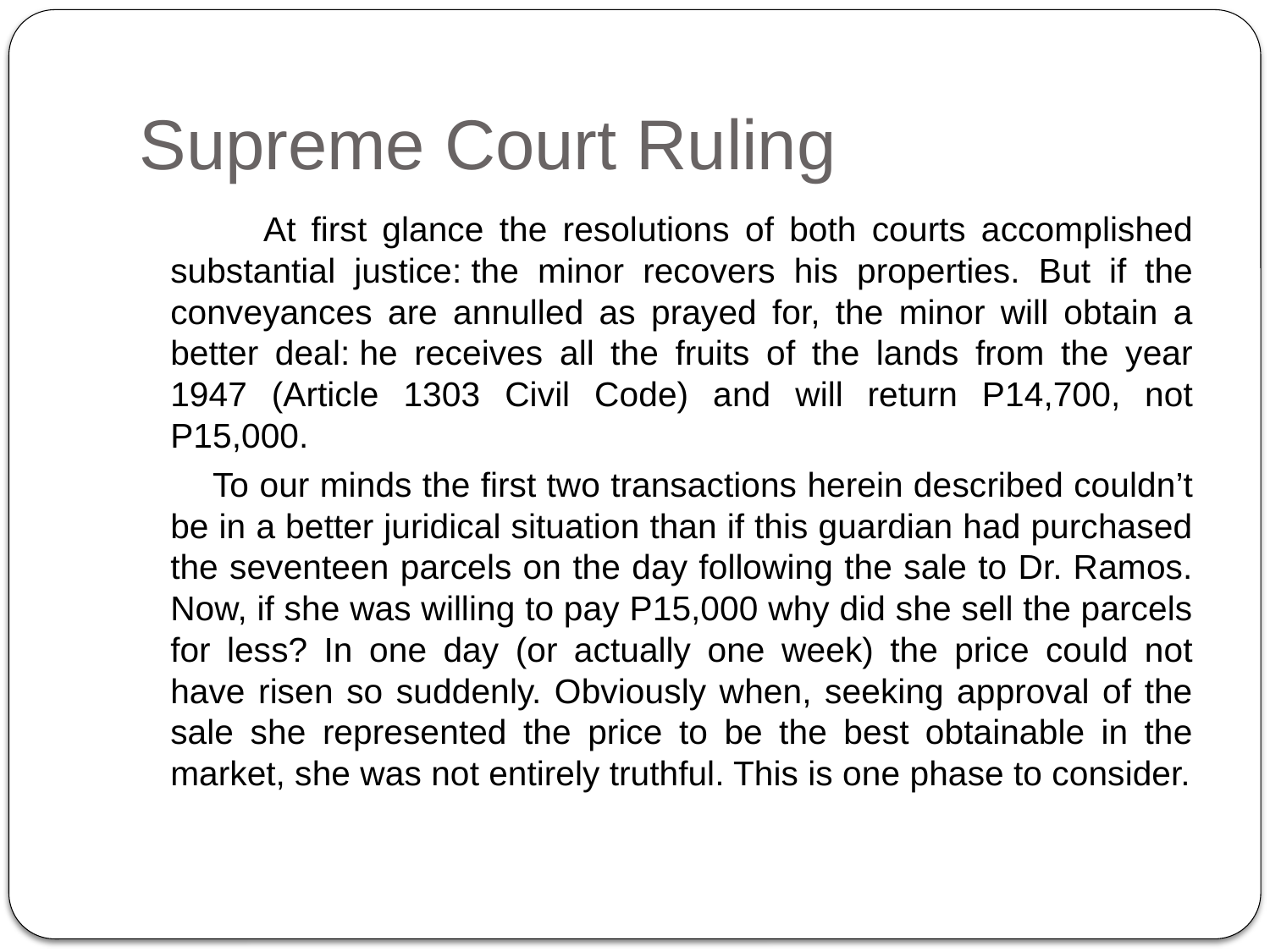

# Supreme Court Ruling
        At first glance the resolutions of both courts accomplished substantial justice: the minor recovers his properties. But if the conveyances are annulled as prayed for, the minor will obtain a better deal: he receives all the fruits of the lands from the year 1947 (Article 1303 Civil Code) and will return P14,700, not P15,000.
       To our minds the first two transactions herein described couldn’t be in a better juridical situation than if this guardian had purchased the seventeen parcels on the day following the sale to Dr. Ramos. Now, if she was willing to pay P15,000 why did she sell the parcels for less? In one day (or actually one week) the price could not have risen so suddenly. Obviously when, seeking approval of the sale she represented the price to be the best obtainable in the market, she was not entirely truthful. This is one phase to consider.